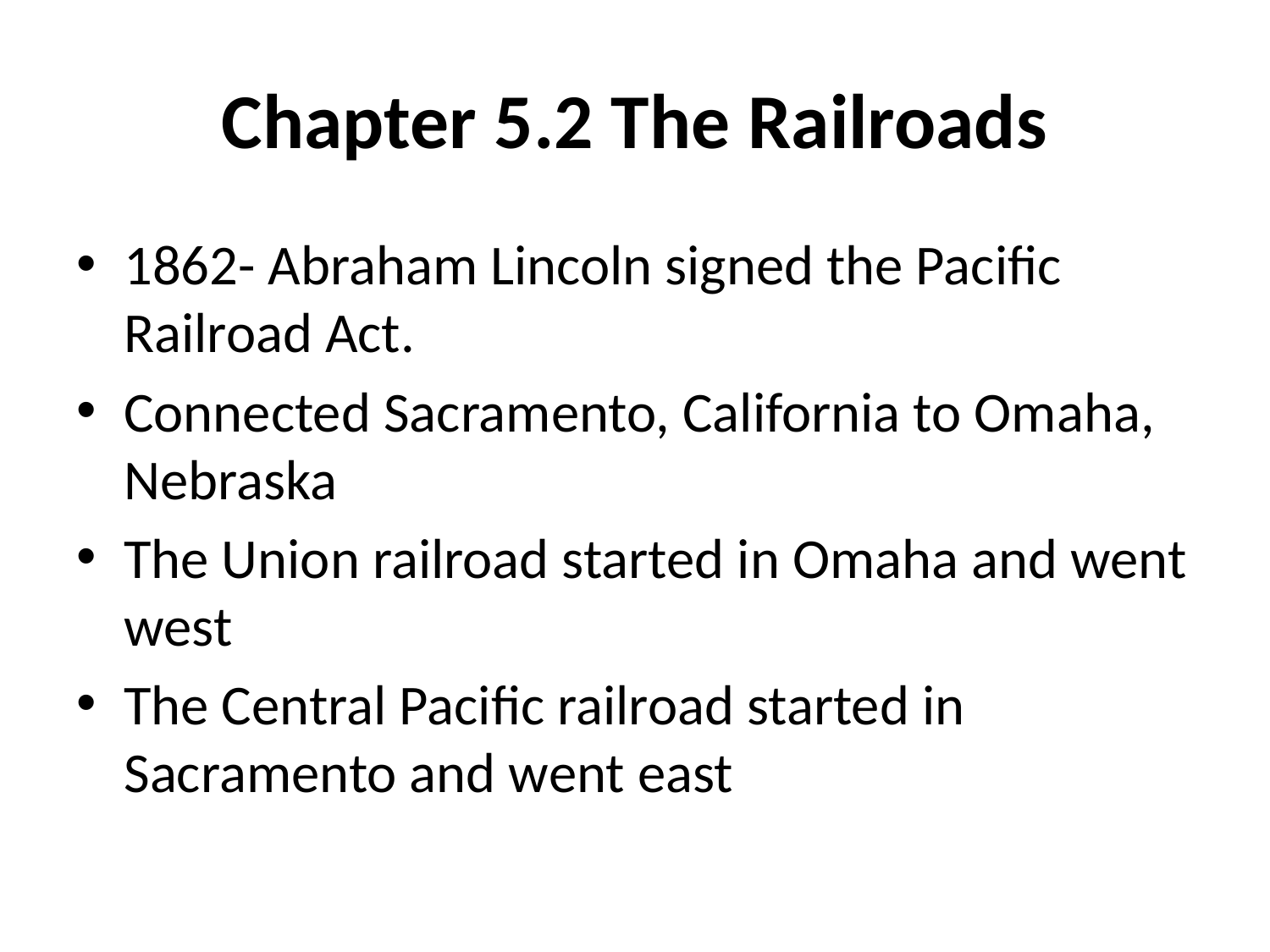

# Chapter 5.2 The Railroads
1862- Abraham Lincoln signed the Pacific Railroad Act.
Connected Sacramento, California to Omaha, Nebraska
The Union railroad started in Omaha and went west
The Central Pacific railroad started in Sacramento and went east